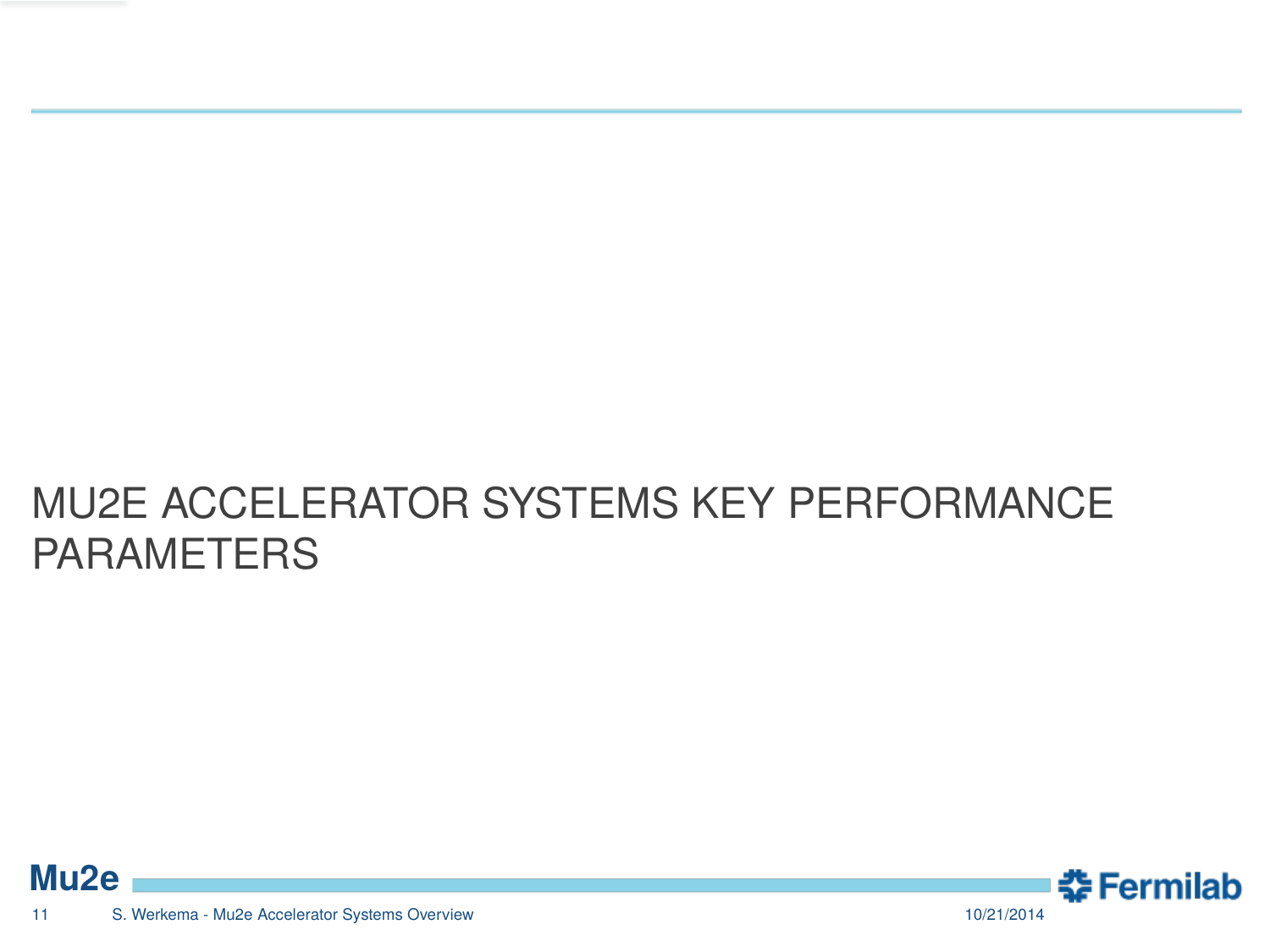

Mu2e Accelerator Systems Key Performance Parameters
11
S. Werkema - Mu2e Accelerator Systems Overview
10/21/2014